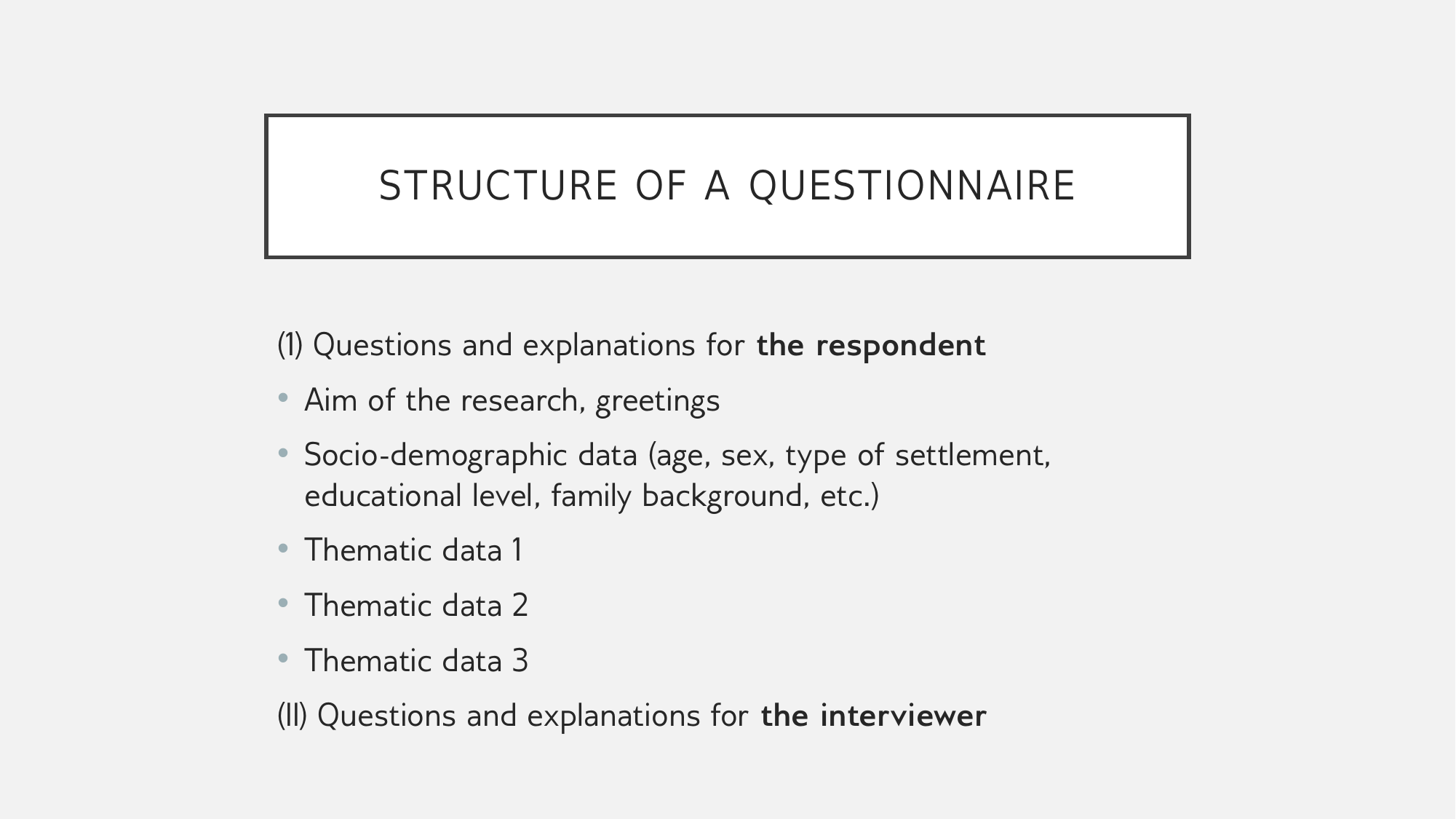

# Structure of a questionnaire
(1) Questions and explanations for the respondent
Aim of the research, greetings
Socio-demographic data (age, sex, type of settlement, educational level, family background, etc.)
Thematic data 1
Thematic data 2
Thematic data 3
(II) Questions and explanations for the interviewer